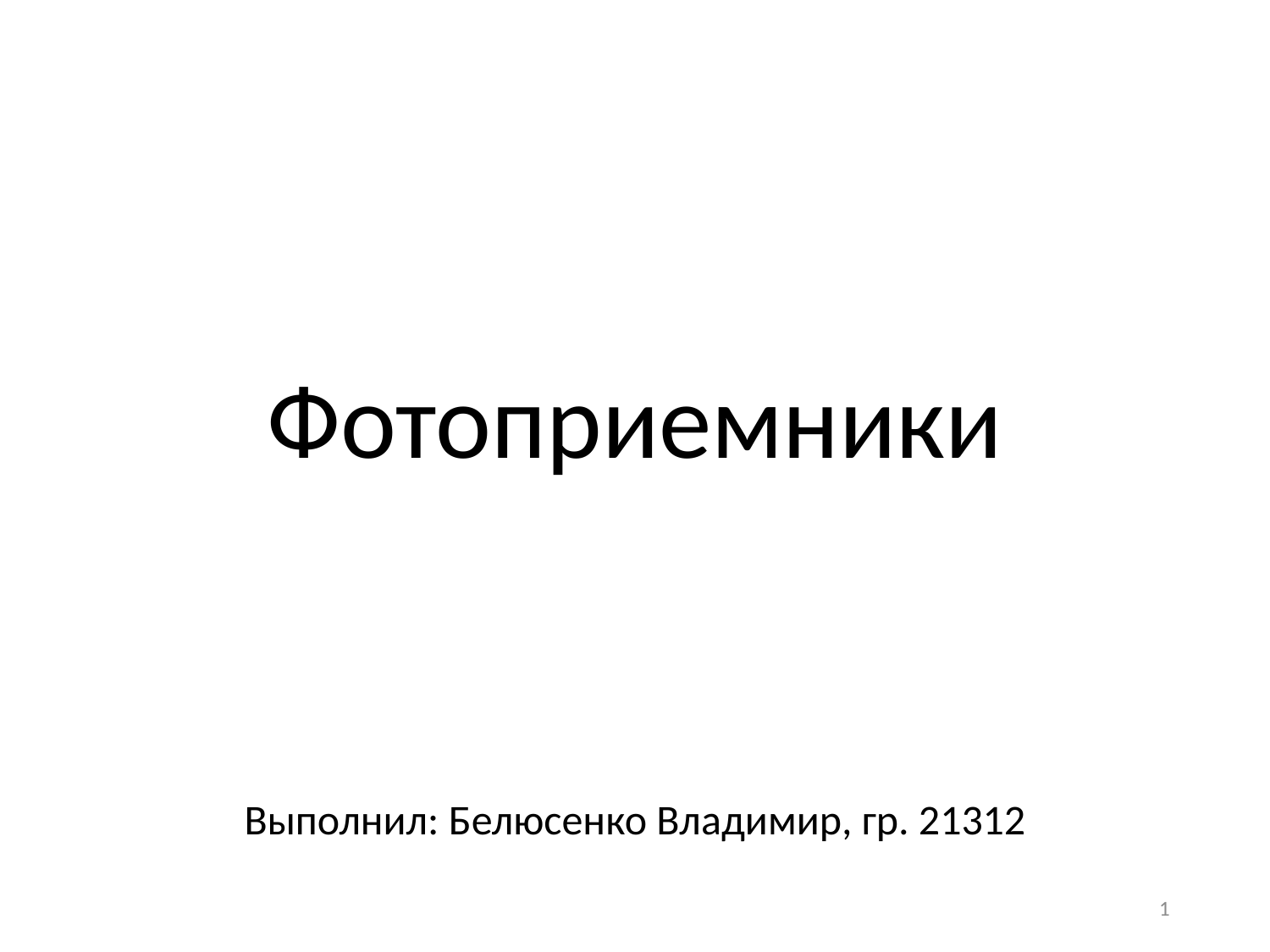

# Фотоприемники
Выполнил: Белюсенко Владимир, гр. 21312
1